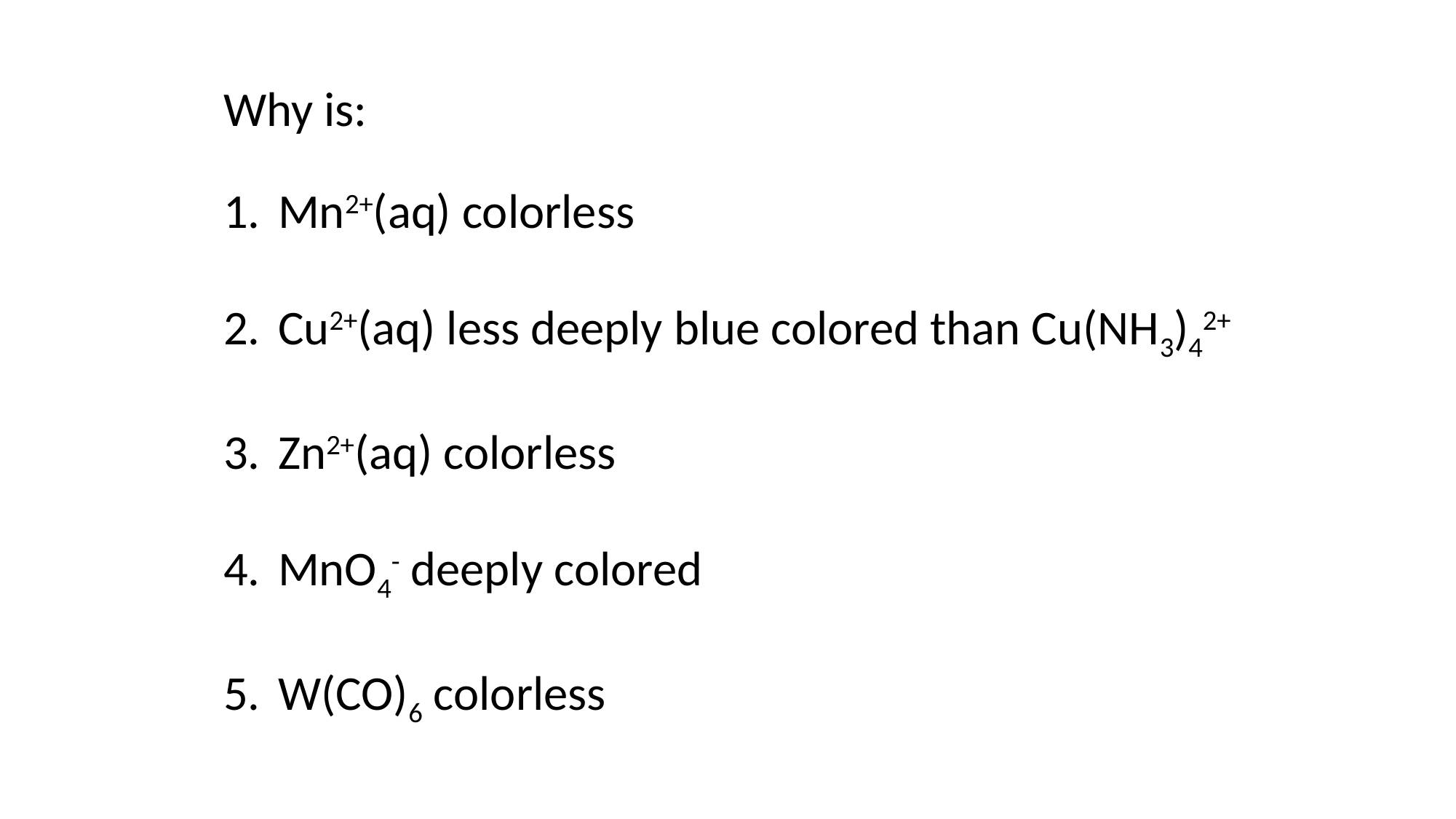

Why is:

Mn2+(aq) colorless

Cu2+(aq) less deeply blue colored than Cu(NH3)42+

Zn2+(aq) colorless

MnO4- deeply colored

W(CO)6 colorless